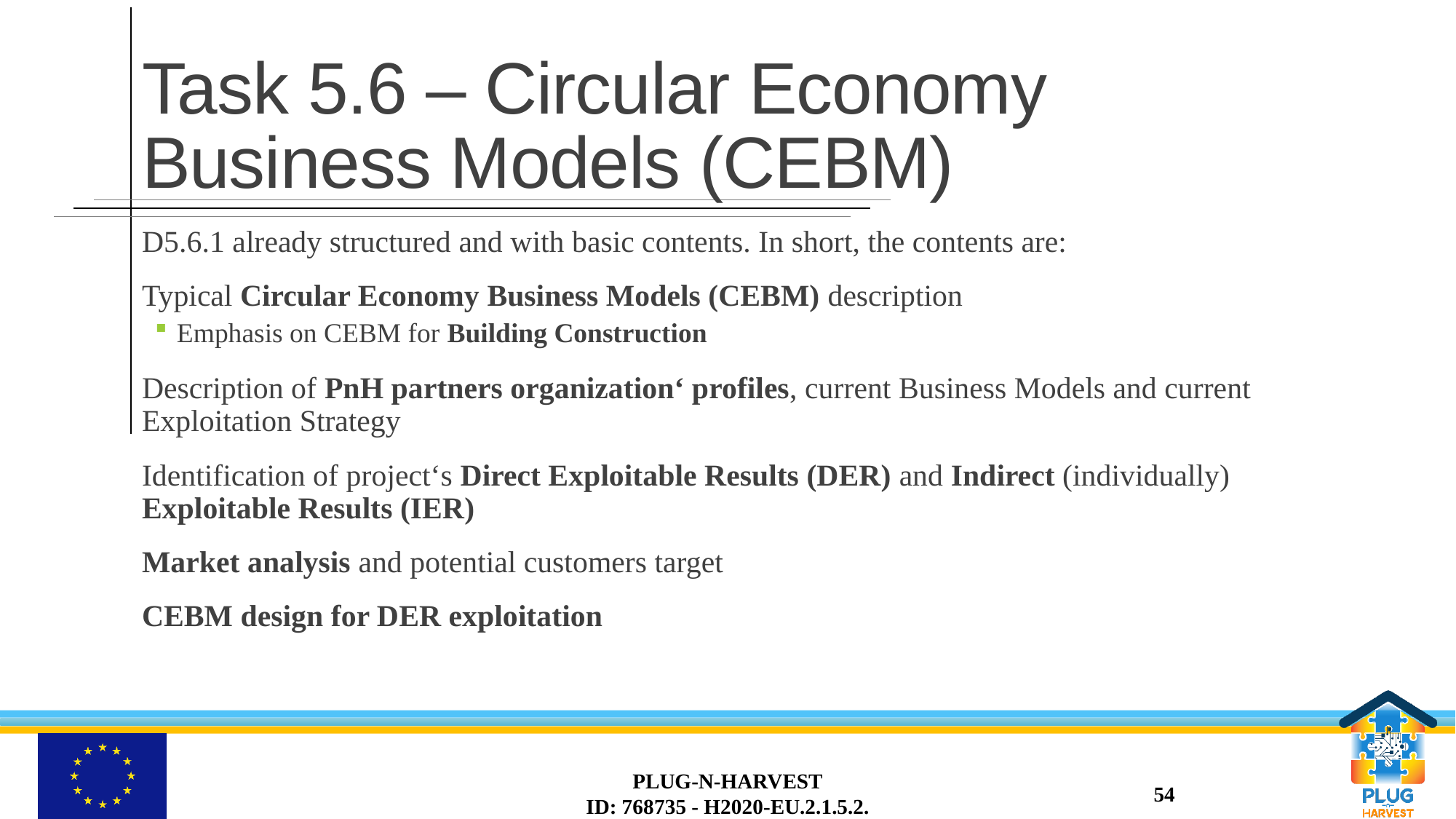

# Task 5.6 – Circular Economy Business Models (CEBM)
D5.6.1 already structured and with basic contents. In short, the contents are:
Typical Circular Economy Business Models (CEBM) description
Emphasis on CEBM for Building Construction
Description of PnH partners organization‘ profiles, current Business Models and current Exploitation Strategy
Identification of project‘s Direct Exploitable Results (DER) and Indirect (individually) Exploitable Results (IER)
Market analysis and potential customers target
CEBM design for DER exploitation
PLUG-N-HARVEST
ID: 768735 - H2020-EU.2.1.5.2.
54